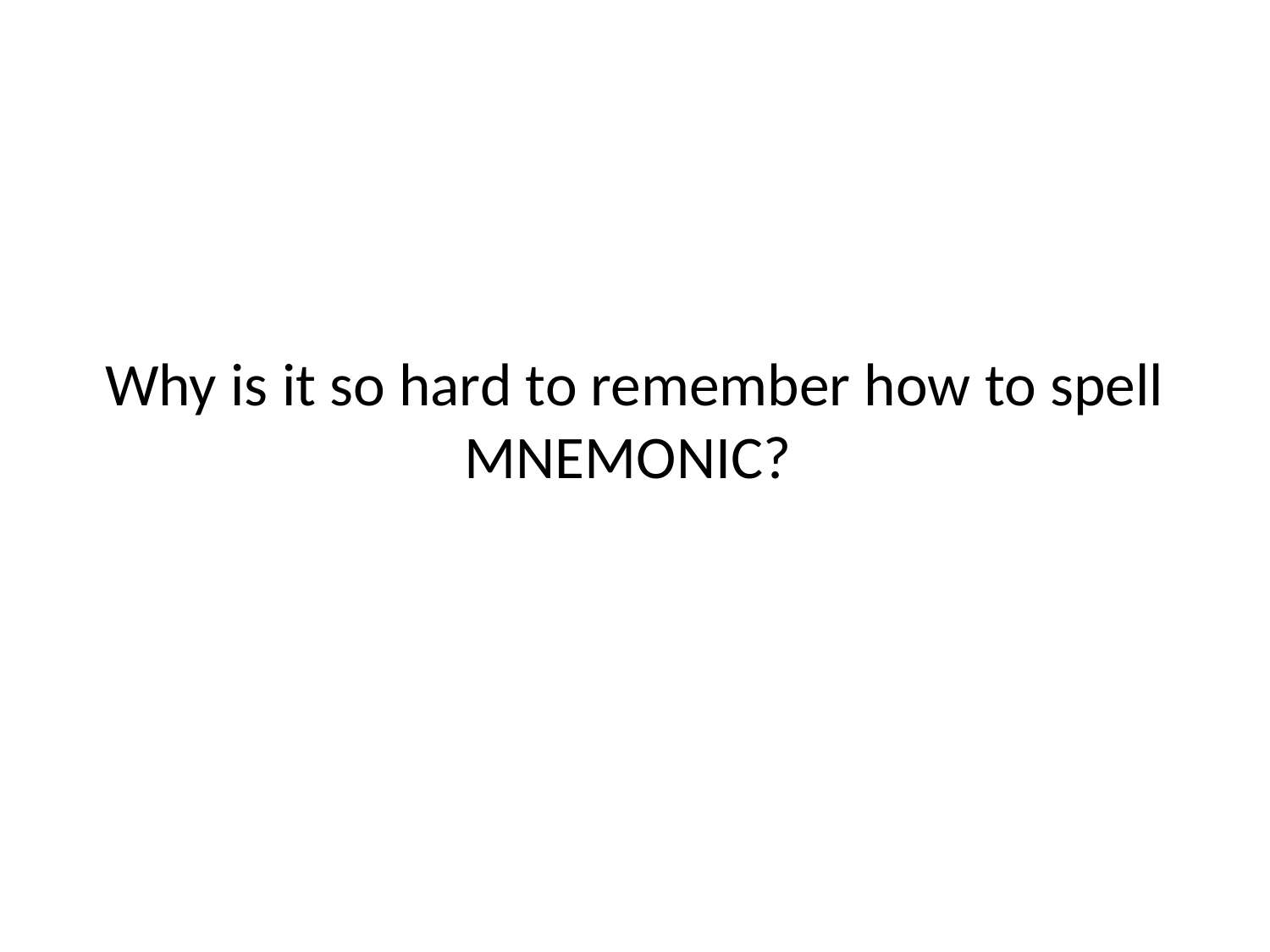

# Why is it so hard to remember how to spell MNEMONIC?